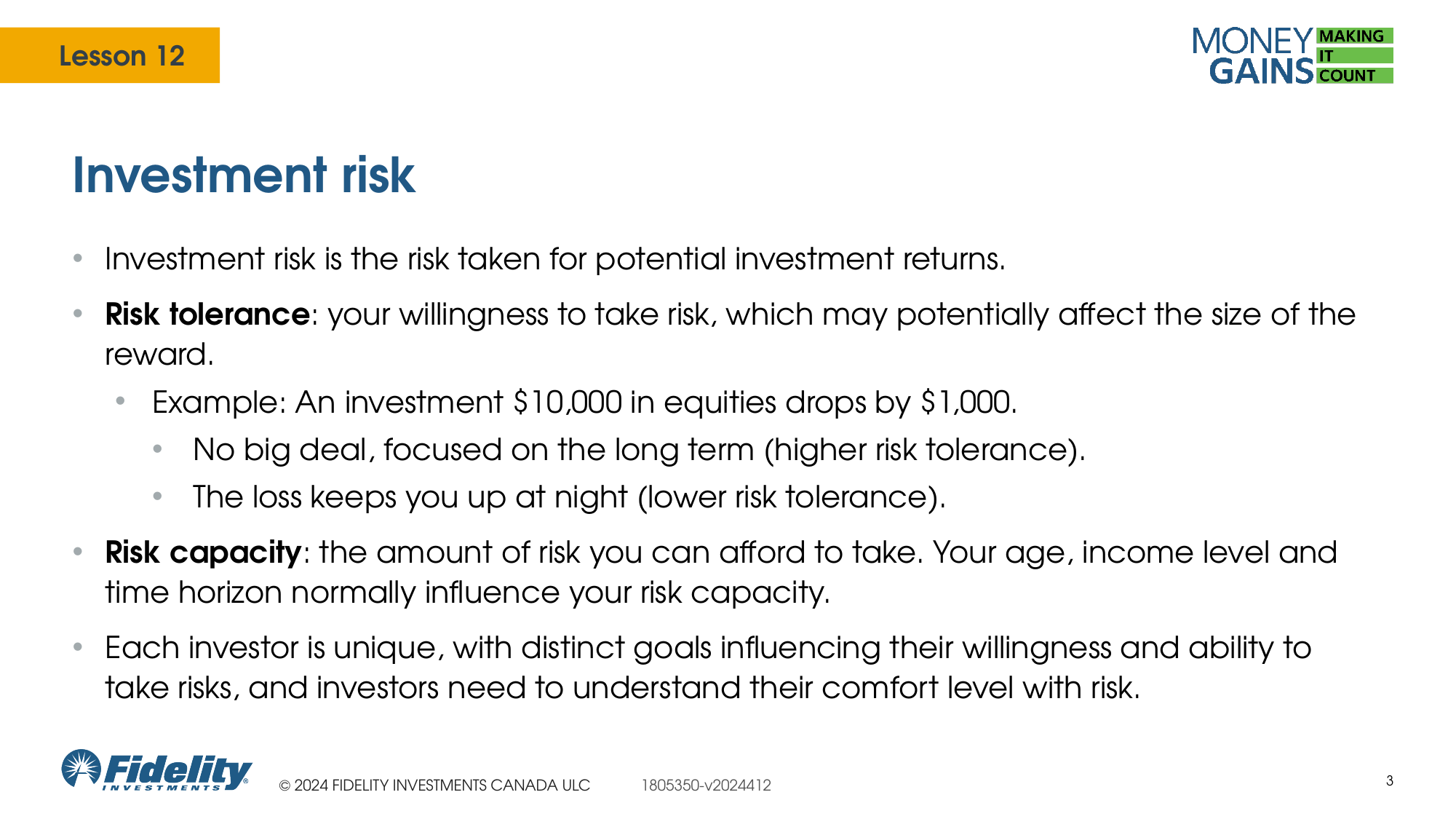

# Investment risk
Investment risk is the risk taken for potential investment returns.
Risk tolerance: your willingness to take risk, which may potentially affect the size of the reward.
Example: An investment $10,000 in equities drops by $1,000.
No big deal, focused on the long term (higher risk tolerance).
The loss keeps you up at night (lower risk tolerance).
Risk capacity: the amount of risk you can afford to take. Your age, income level and time horizon normally influence your risk capacity.
Each investor is unique, with distinct goals influencing their willingness and ability to take risks, and investors need to understand their comfort level with risk.
3